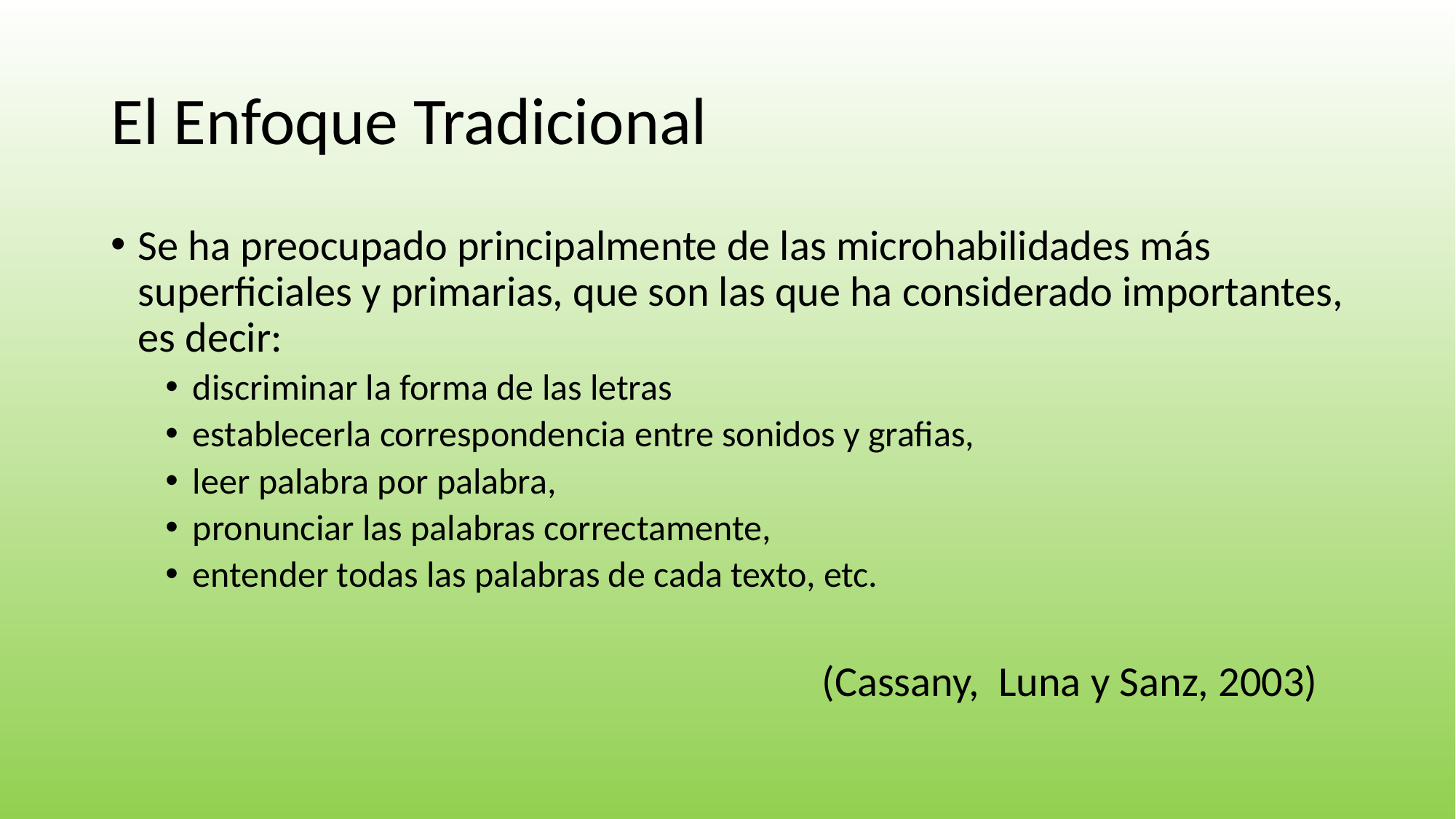

# El Enfoque Tradicional
Se ha preocupado principalmente de las microhabilidades más superficiales y primarias, que son las que ha considerado importantes, es decir:
discriminar la forma de las letras
establecerla correspondencia entre sonidos y grafias,
leer palabra por palabra,
pronunciar las palabras correctamente,
entender todas las palabras de cada texto, etc.

(Cassany,  Luna y Sanz, 2003)